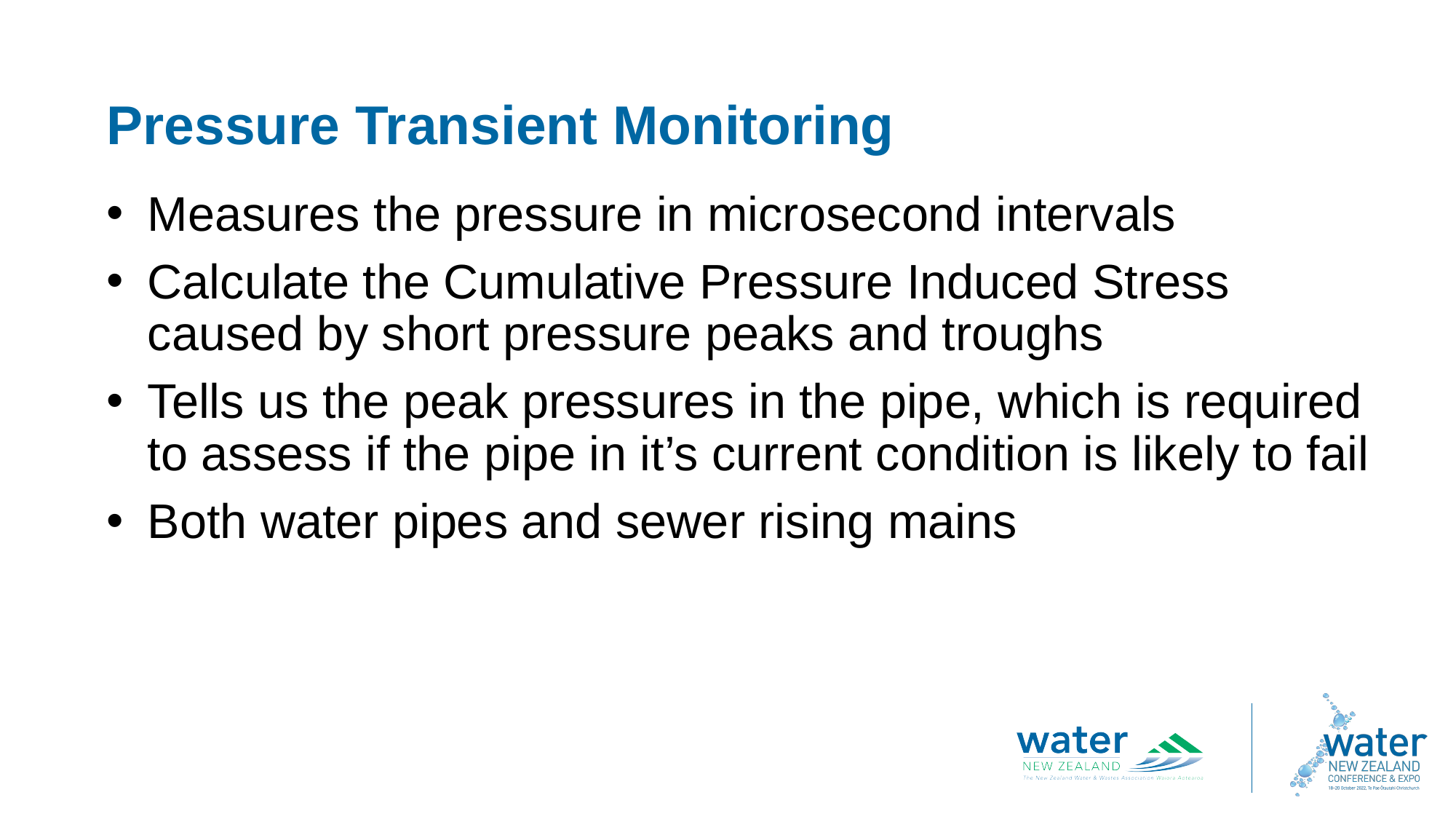

Pressure Transient Monitoring
Measures the pressure in microsecond intervals
Calculate the Cumulative Pressure Induced Stress caused by short pressure peaks and troughs
Tells us the peak pressures in the pipe, which is required to assess if the pipe in it’s current condition is likely to fail
Both water pipes and sewer rising mains